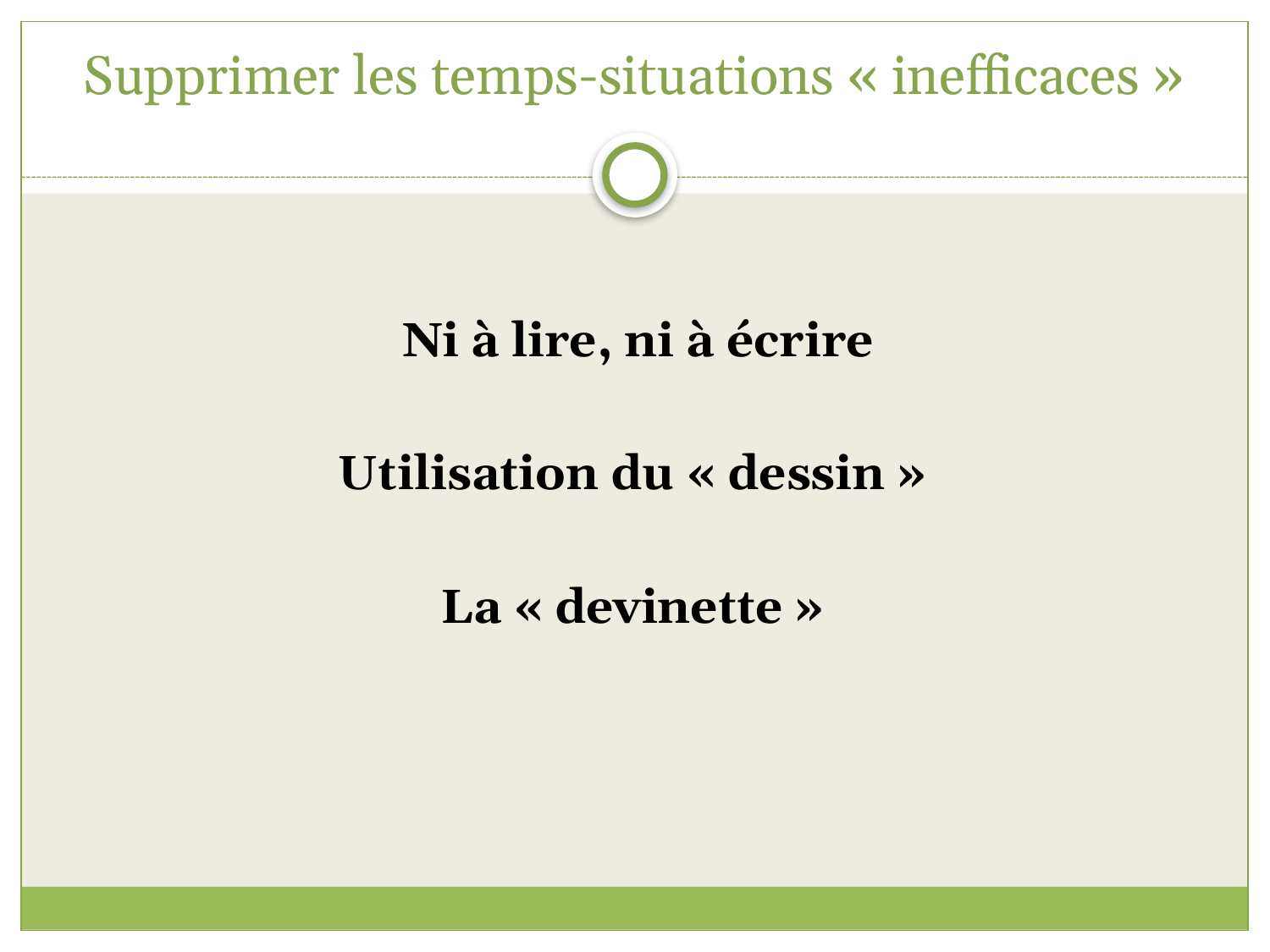

# Supprimer les temps-situations « inefficaces »

 Ni à lire, ni à écrire

Utilisation du « dessin »

La « devinette »